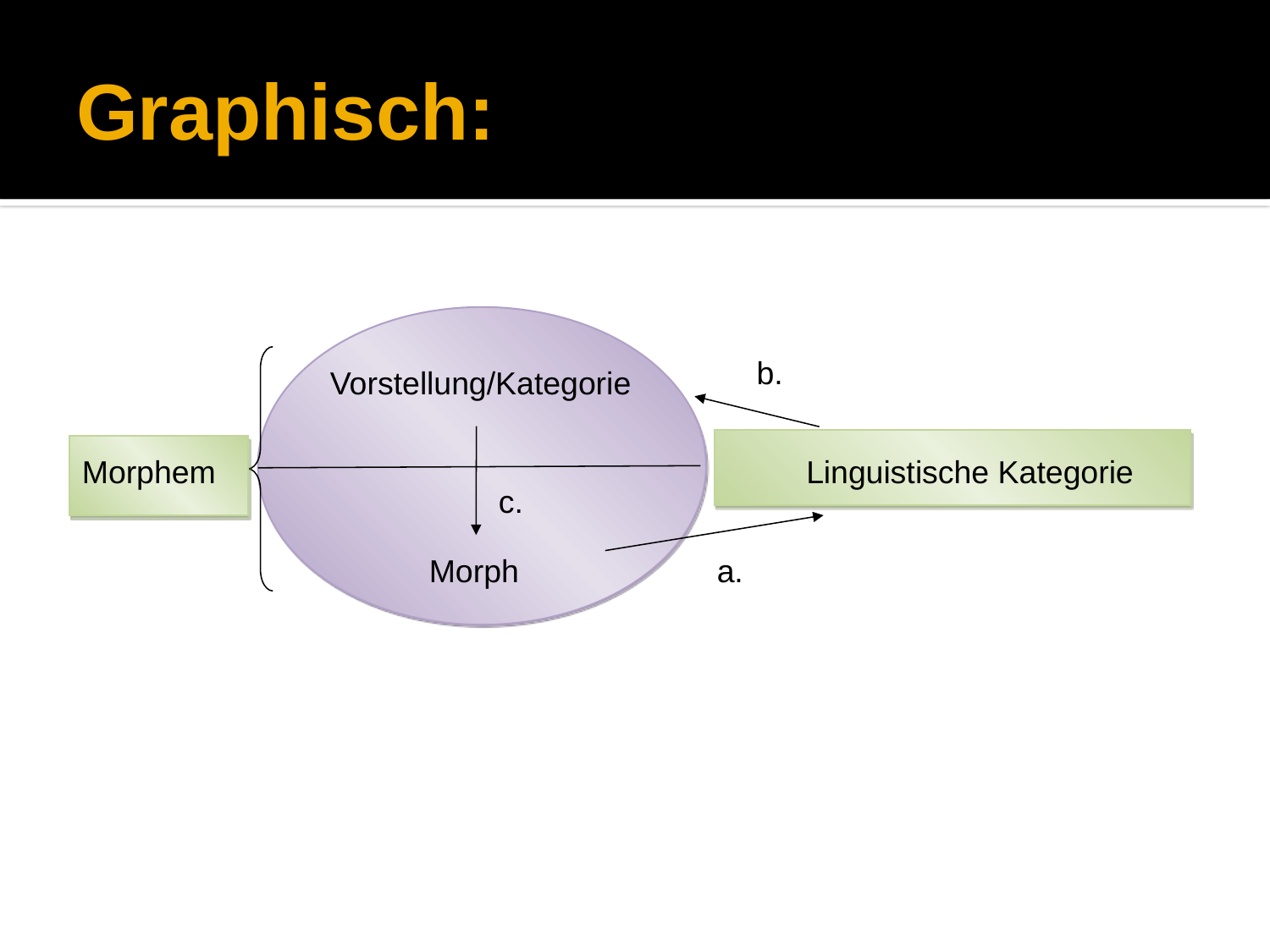

# Graphisch:

b.
Vorstellung/Kategorie

Morphem
Linguistische Kategorie
c.
Morph
a.